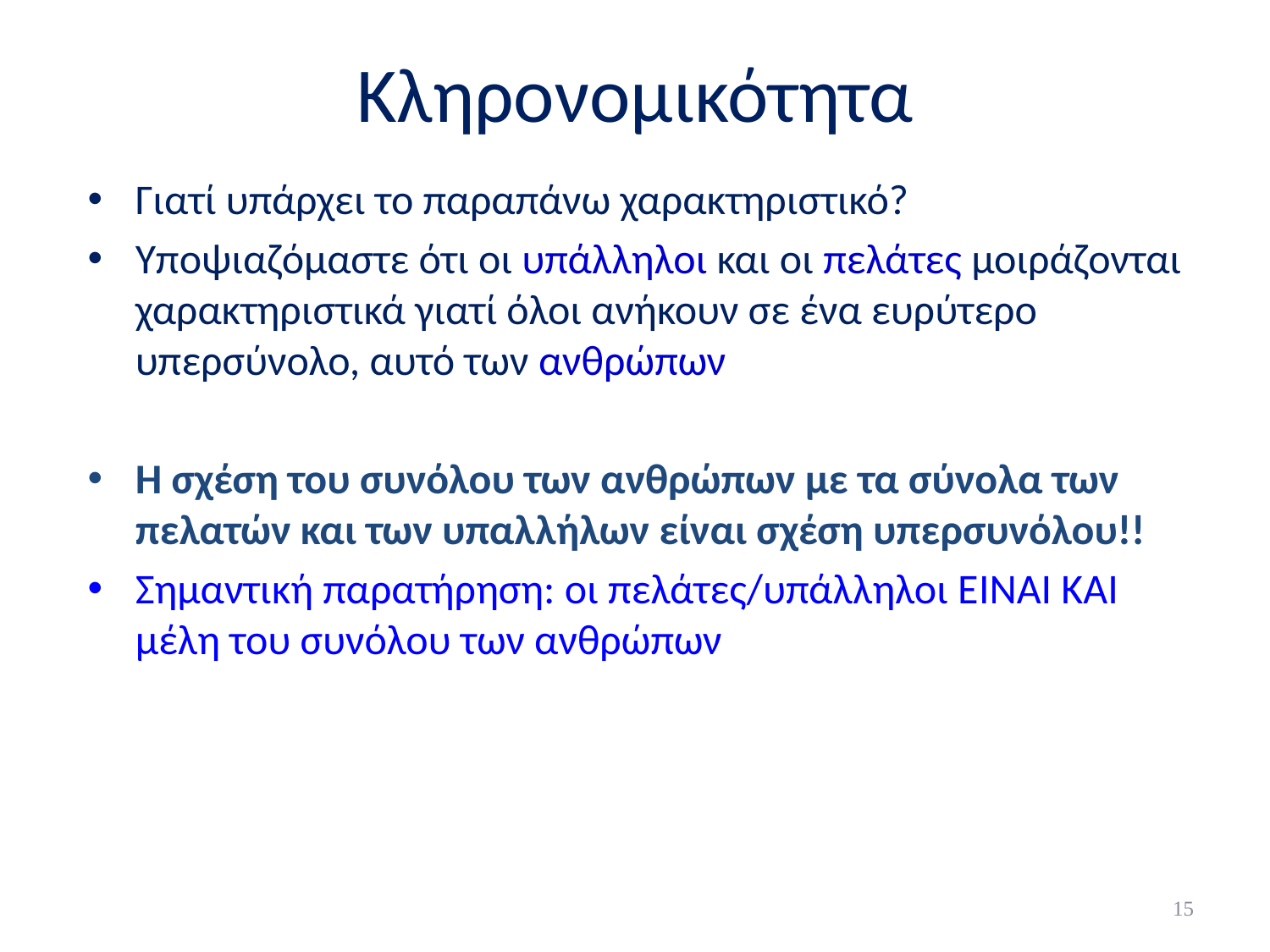

# Κληρονομικότητα
Γιατί υπάρχει το παραπάνω χαρακτηριστικό?
Υποψιαζόμαστε ότι οι υπάλληλοι και οι πελάτες μοιράζονται χαρακτηριστικά γιατί όλοι ανήκουν σε ένα ευρύτερο υπερσύνολο, αυτό των ανθρώπων

Η σχέση του συνόλου των ανθρώπων με τα σύνολα των πελατών και των υπαλλήλων είναι σχέση υπερσυνόλου!!
Σημαντική παρατήρηση: οι πελάτες/υπάλληλοι ΕΊΝΑΙ ΚΑΙ μέλη του συνόλου των ανθρώπων
15